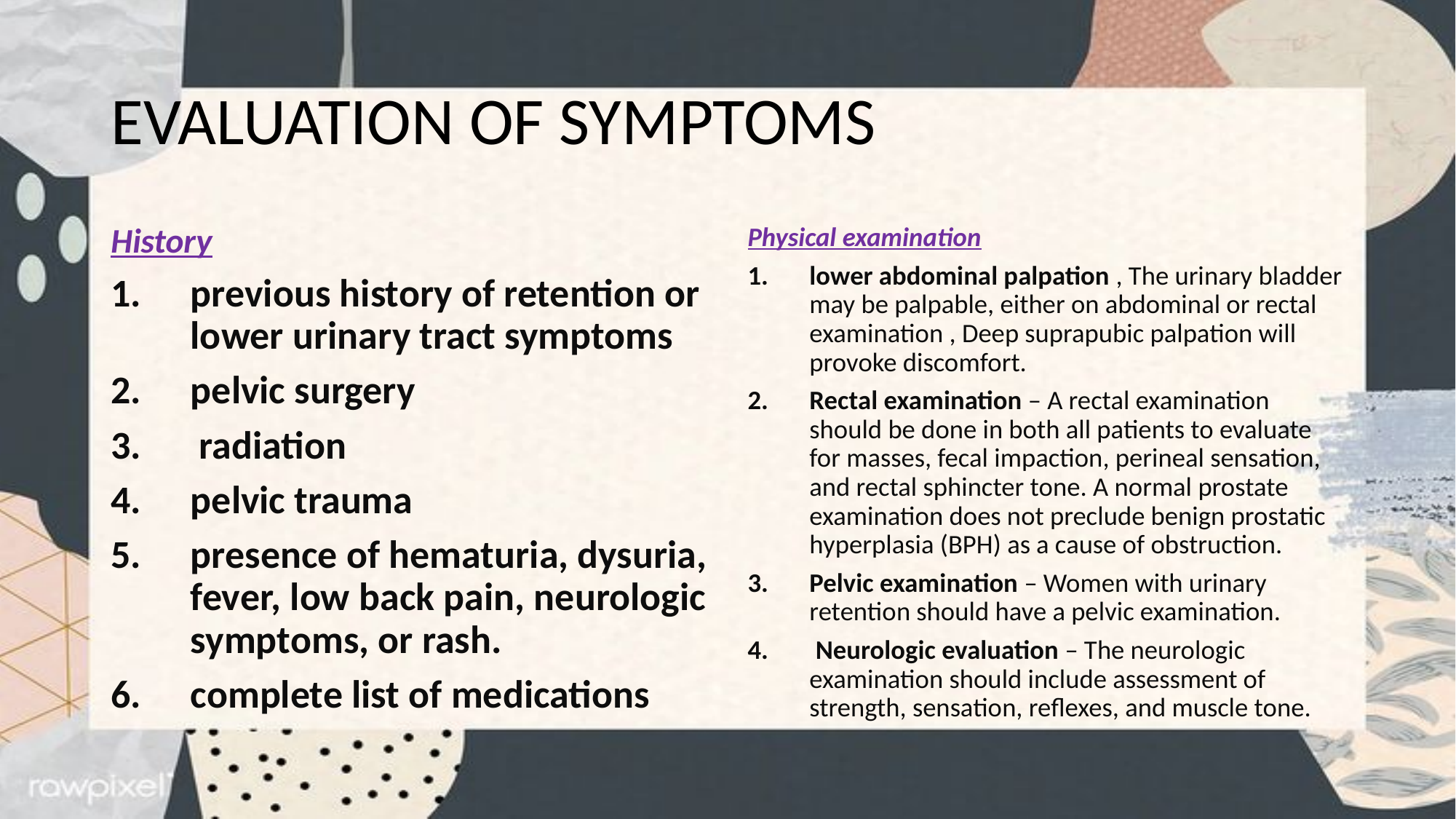

# EVALUATION OF SYMPTOMS
History
previous history of retention or lower urinary tract symptoms
pelvic surgery
 radiation
pelvic trauma
presence of hematuria, dysuria, fever, low back pain, neurologic symptoms, or rash.
complete list of medications
Physical examination
lower abdominal palpation , The urinary bladder may be palpable, either on abdominal or rectal examination , Deep suprapubic palpation will provoke discomfort.
Rectal examination – A rectal examination should be done in both all patients to evaluate for masses, fecal impaction, perineal sensation, and rectal sphincter tone. A normal prostate examination does not preclude benign prostatic hyperplasia (BPH) as a cause of obstruction.
Pelvic examination – Women with urinary retention should have a pelvic examination.
 Neurologic evaluation – The neurologic examination should include assessment of strength, sensation, reflexes, and muscle tone.